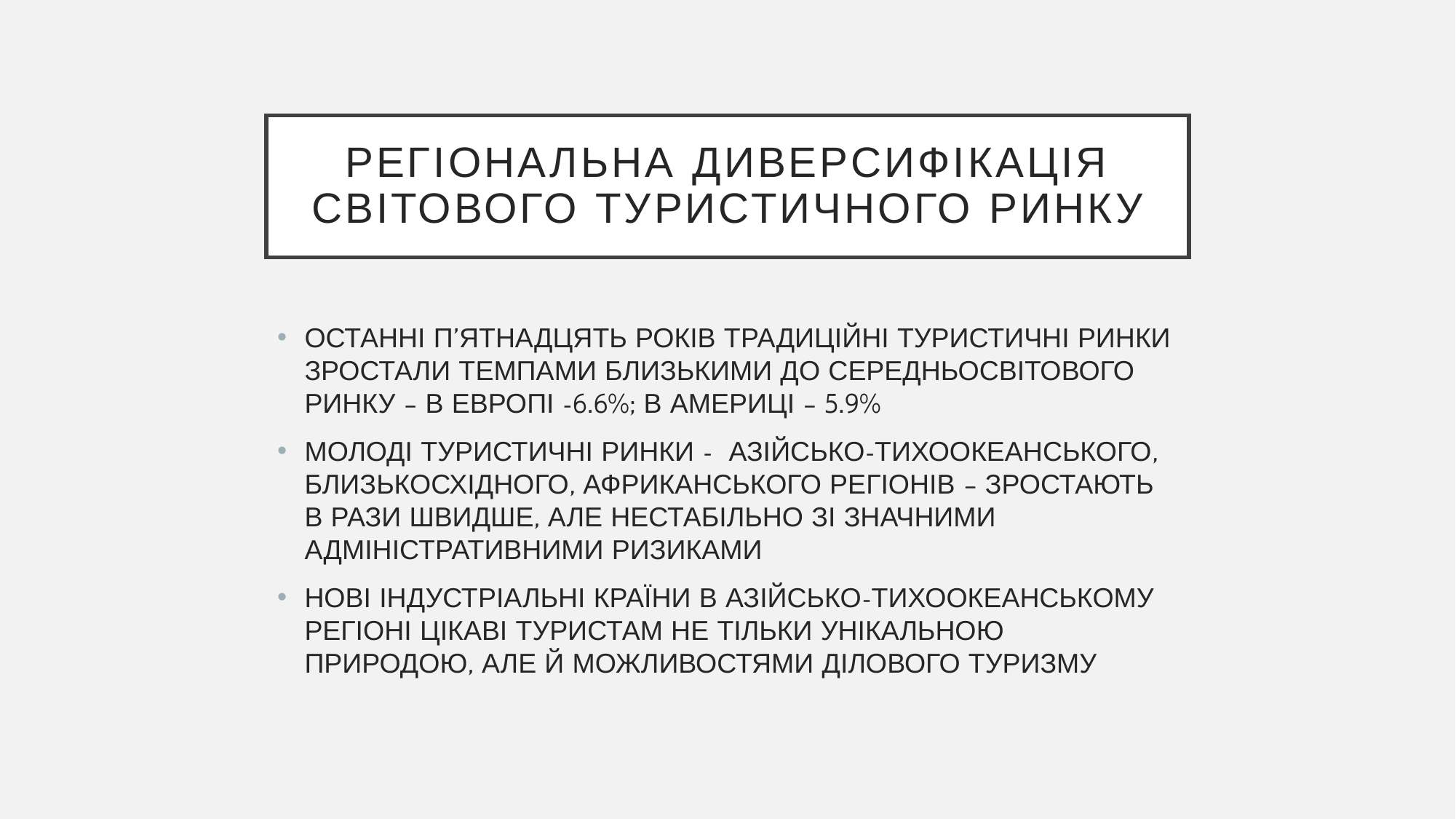

# РЕГІОНАЛЬНА ДИВЕРСИФІКАЦІЯ СВІТОВОГО ТУРИСТИЧНОГО РИНКУ
ОСТАННІ П’ЯТНАДЦЯТЬ РОКІВ ТРАДИЦІЙНІ ТУРИСТИЧНІ РИНКИ ЗРОСТАЛИ ТЕМПАМИ БЛИЗЬКИМИ ДО СЕРЕДНЬОСВІТОВОГО РИНКУ – В ЕВРОПІ -6.6%; В АМЕРИЦІ – 5.9%
МОЛОДІ ТУРИСТИЧНІ РИНКИ -  АЗІЙСЬКО-ТИХООКЕАНСЬКОГО, БЛИЗЬКОСХІДНОГО, АФРИКАНСЬКОГО РЕГІОНІВ – ЗРОСТАЮТЬ В РАЗИ ШВИДШЕ, АЛЕ НЕСТАБІЛЬНО ЗІ ЗНАЧНИМИ АДМІНІСТРАТИВНИМИ РИЗИКАМИ
НОВІ ІНДУСТРІАЛЬНІ КРАЇНИ В АЗІЙСЬКО-ТИХООКЕАНСЬКОМУ РЕГІОНІ ЦІКАВІ ТУРИСТАМ НЕ ТІЛЬКИ УНІКАЛЬНОЮ ПРИРОДОЮ, АЛЕ Й МОЖЛИВОСТЯМИ ДІЛОВОГО ТУРИЗМУ